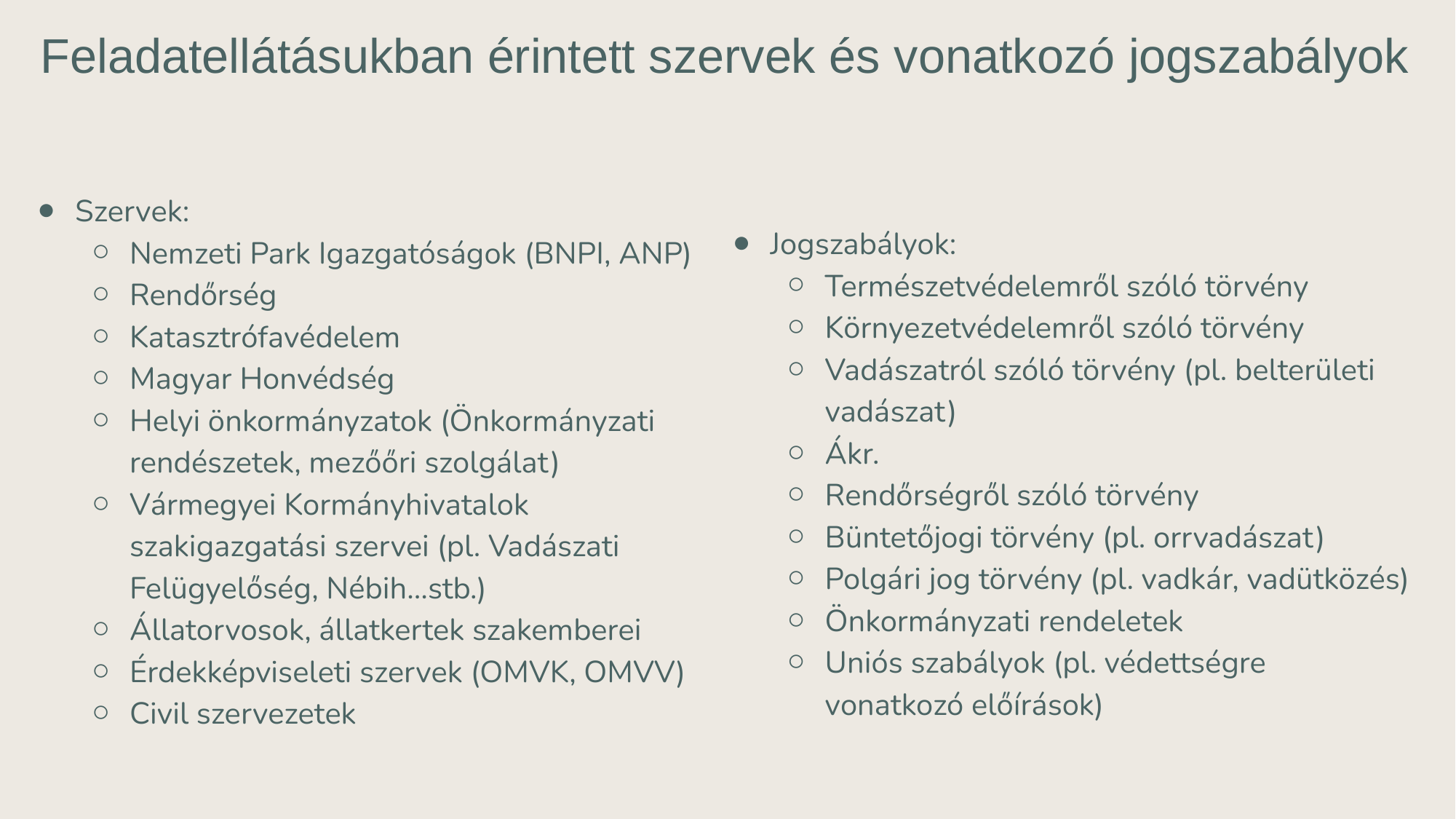

# Feladatellátásukban érintett szervek és vonatkozó jogszabályok
Szervek:
Nemzeti Park Igazgatóságok (BNPI, ANP)
Rendőrség
Katasztrófavédelem
Magyar Honvédség
Helyi önkormányzatok (Önkormányzati rendészetek, mezőőri szolgálat)
Vármegyei Kormányhivatalok szakigazgatási szervei (pl. Vadászati Felügyelőség, Nébih…stb.)
Állatorvosok, állatkertek szakemberei
Érdekképviseleti szervek (OMVK, OMVV)
Civil szervezetek

Jogszabályok:
Természetvédelemről szóló törvény
Környezetvédelemről szóló törvény
Vadászatról szóló törvény (pl. belterületi vadászat)
Ákr.
Rendőrségről szóló törvény
Büntetőjogi törvény (pl. orrvadászat)
Polgári jog törvény (pl. vadkár, vadütközés)
Önkormányzati rendeletek
Uniós szabályok (pl. védettségre vonatkozó előírások)